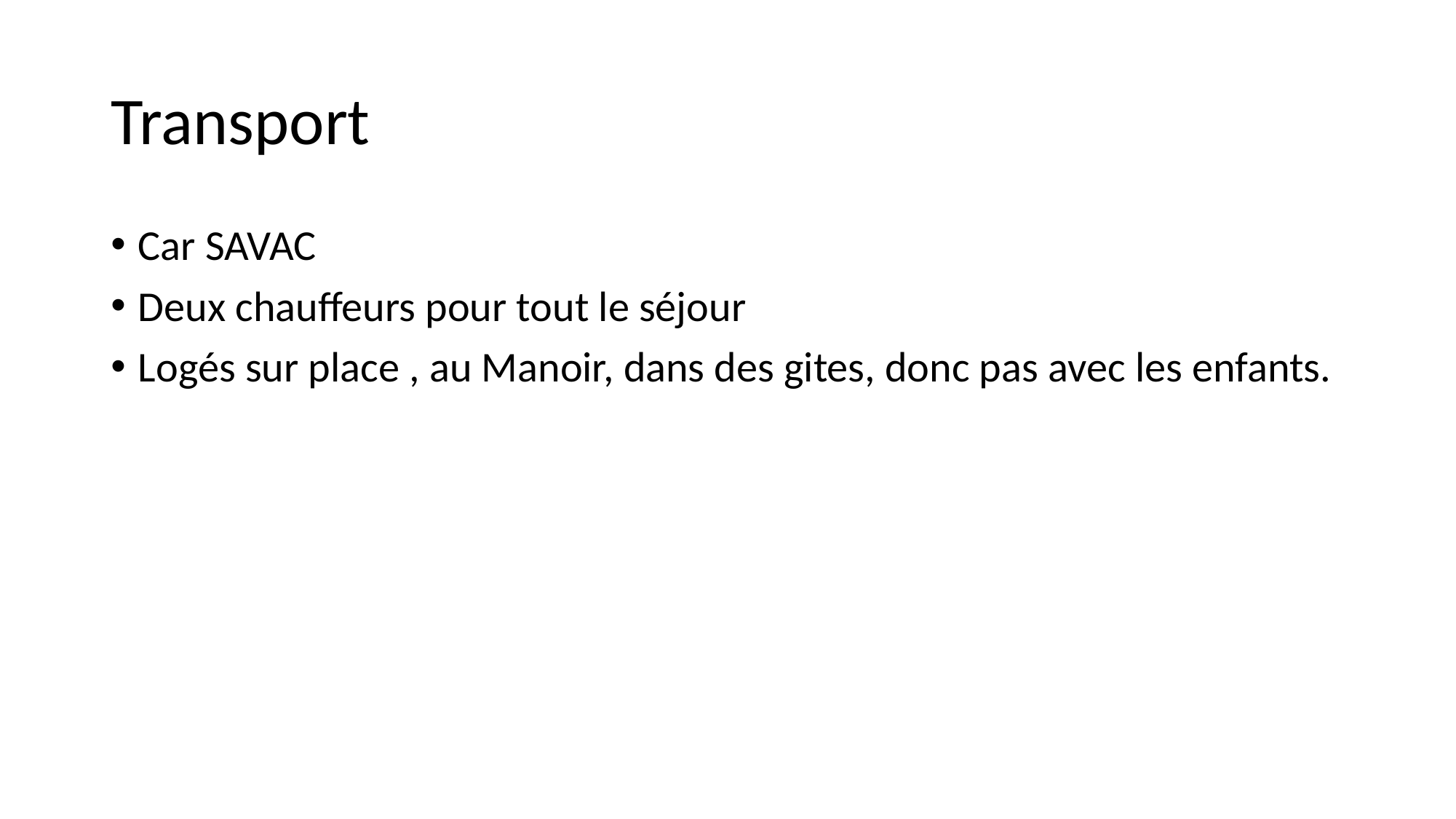

# Transport
Car SAVAC
Deux chauffeurs pour tout le séjour
Logés sur place , au Manoir, dans des gites, donc pas avec les enfants.